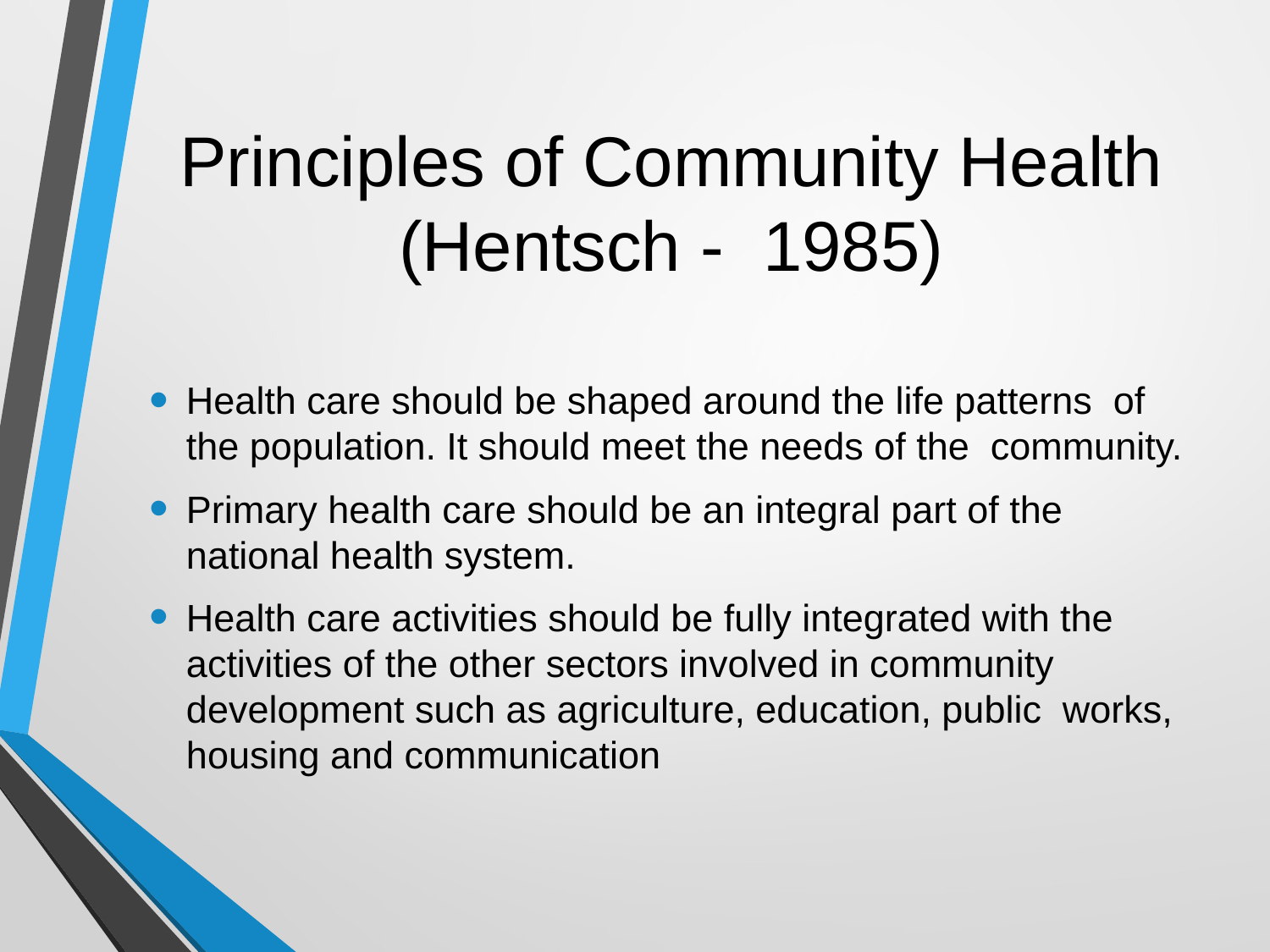

# Principles of Community Health (Hentsch -  1985)
Health care should be shaped around the life patterns  of the population. It should meet the needs of the  community.
Primary health care should be an integral part of the  national health system.
Health care activities should be fully integrated with the  activities of the other sectors involved in community  development such as agriculture, education, public  works, housing and communication